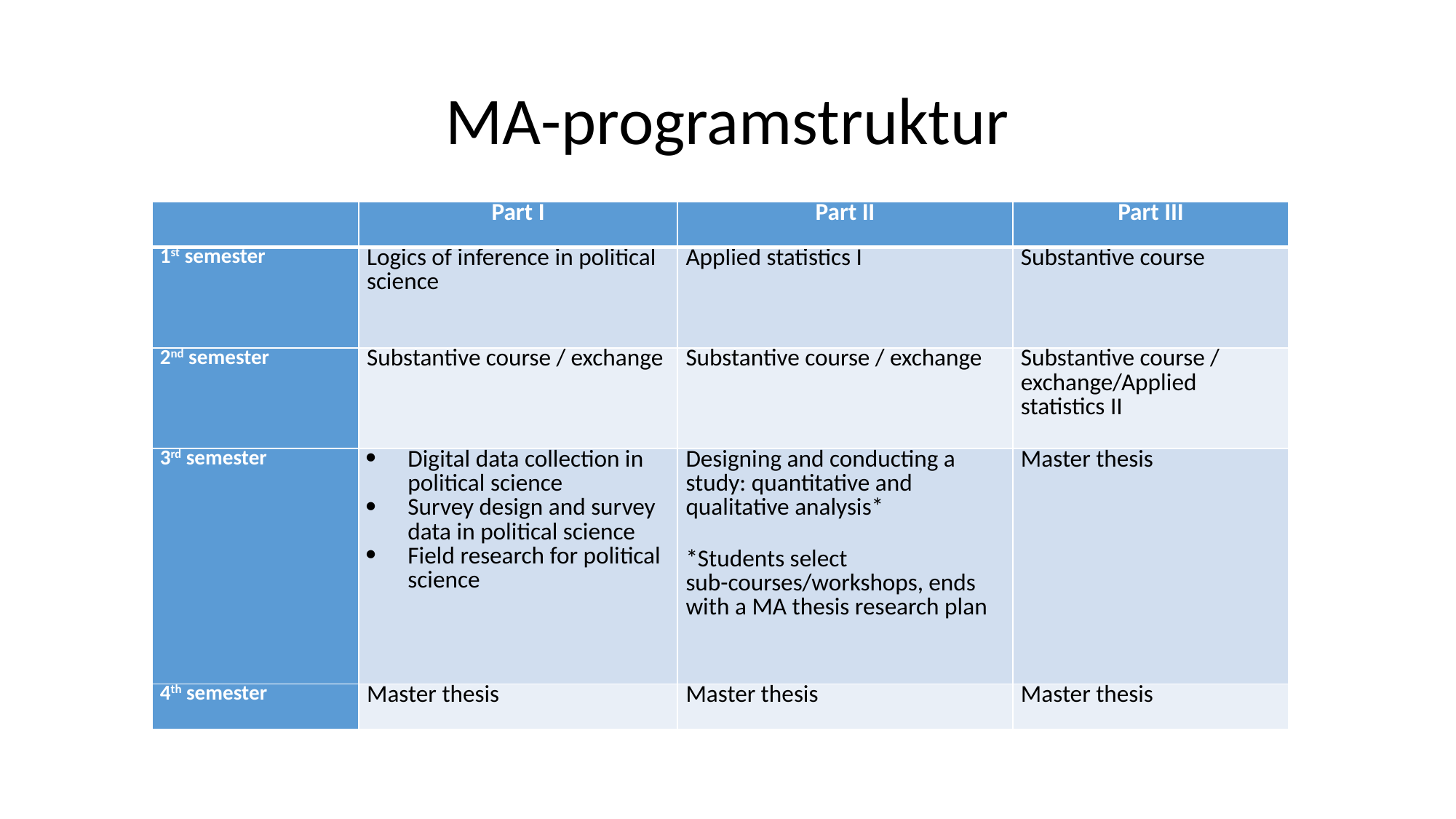

# MA-programstruktur
|  | Part I | Part II | Part III |
| --- | --- | --- | --- |
| 1st semester | Logics of inference in political science | Applied statistics I | Substantive course |
| 2nd semester | Substantive course / exchange | Substantive course / exchange | Substantive course / exchange/Applied statistics II |
| 3rd semester | Digital data collection in political science Survey design and survey data in political science Field research for political science | Designing and conducting a study: quantitative and qualitative analysis\* \*Students select sub-courses/workshops, ends with a MA thesis research plan | Master thesis |
| 4th semester | Master thesis | Master thesis | Master thesis |